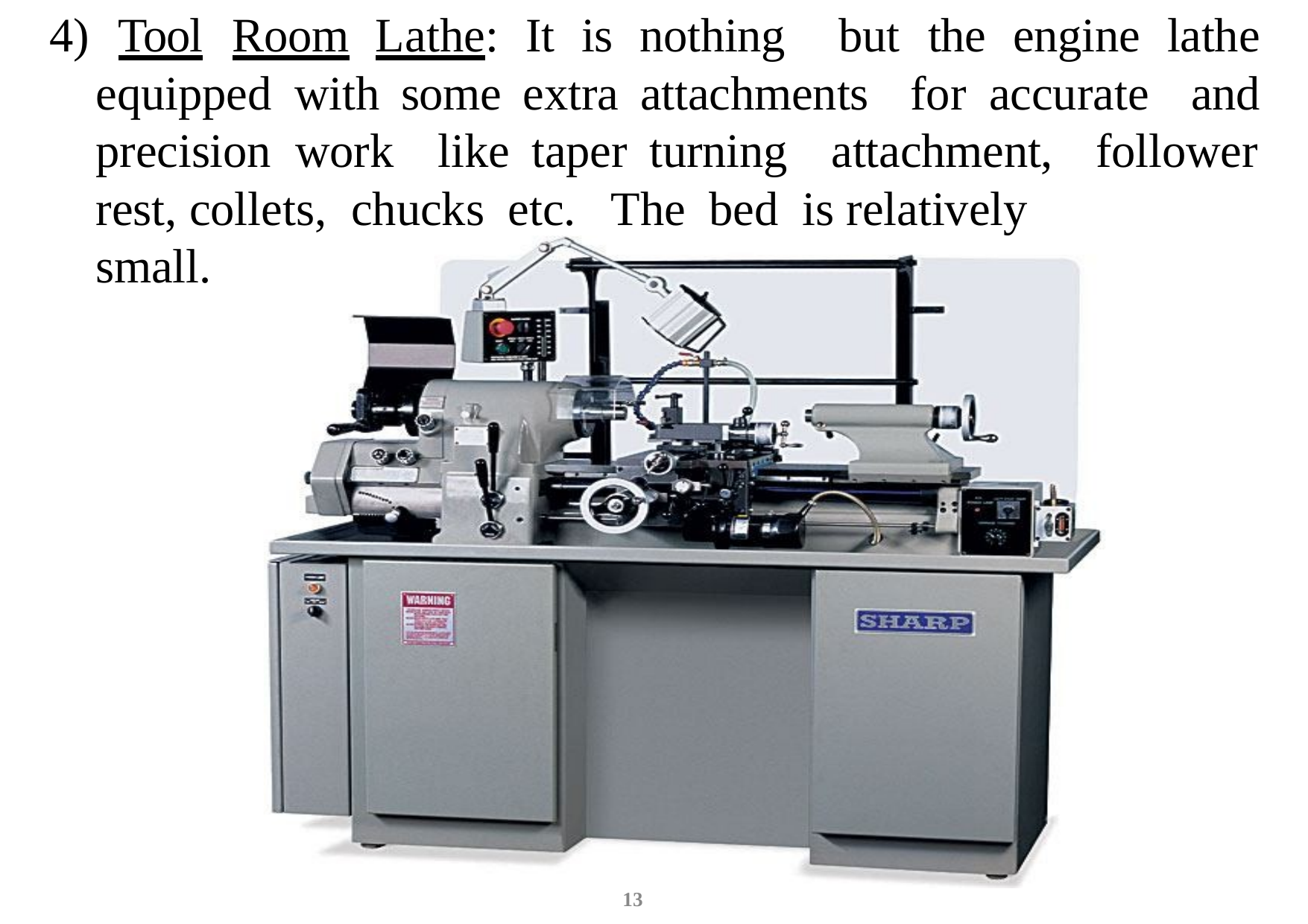

4)	Tool	Room	Lathe:	It	is	nothing
but	the	engine	lathe
equipped	with	some	extra	attachments
for	accurate	and
precision	work	like	taper	turning	attachment,
follower
rest, collets,	chucks	etc.	The	bed	is relatively small.

13